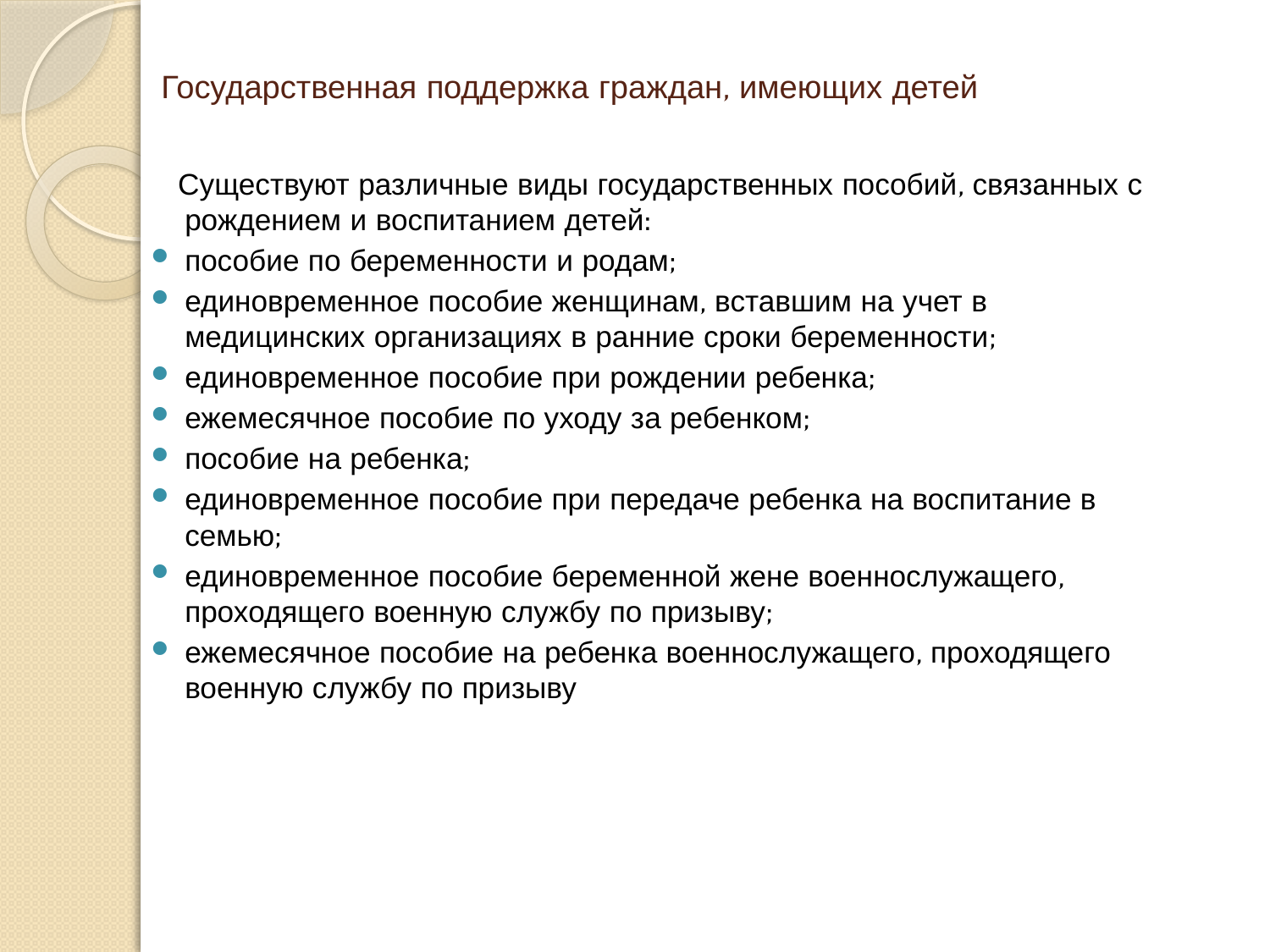

# Государственная поддержка граждан, имеющих детей
   Существуют различные виды государственных пособий, связанных с
рождением и воспитанием детей:
пособие по беременности и родам;
единовременное пособие женщинам, вставшим на учет в
медицинских организациях в ранние сроки беременности;
единовременное пособие при рождении ребенка;
ежемесячное пособие по уходу за ребенком;
пособие на ребенка;
единовременное пособие при передаче ребенка на воспитание в
семью;
единовременное пособие беременной жене военнослужащего,
проходящего военную службу по призыву;
ежемесячное пособие на ребенка военнослужащего, проходящего
военную службу по призыву